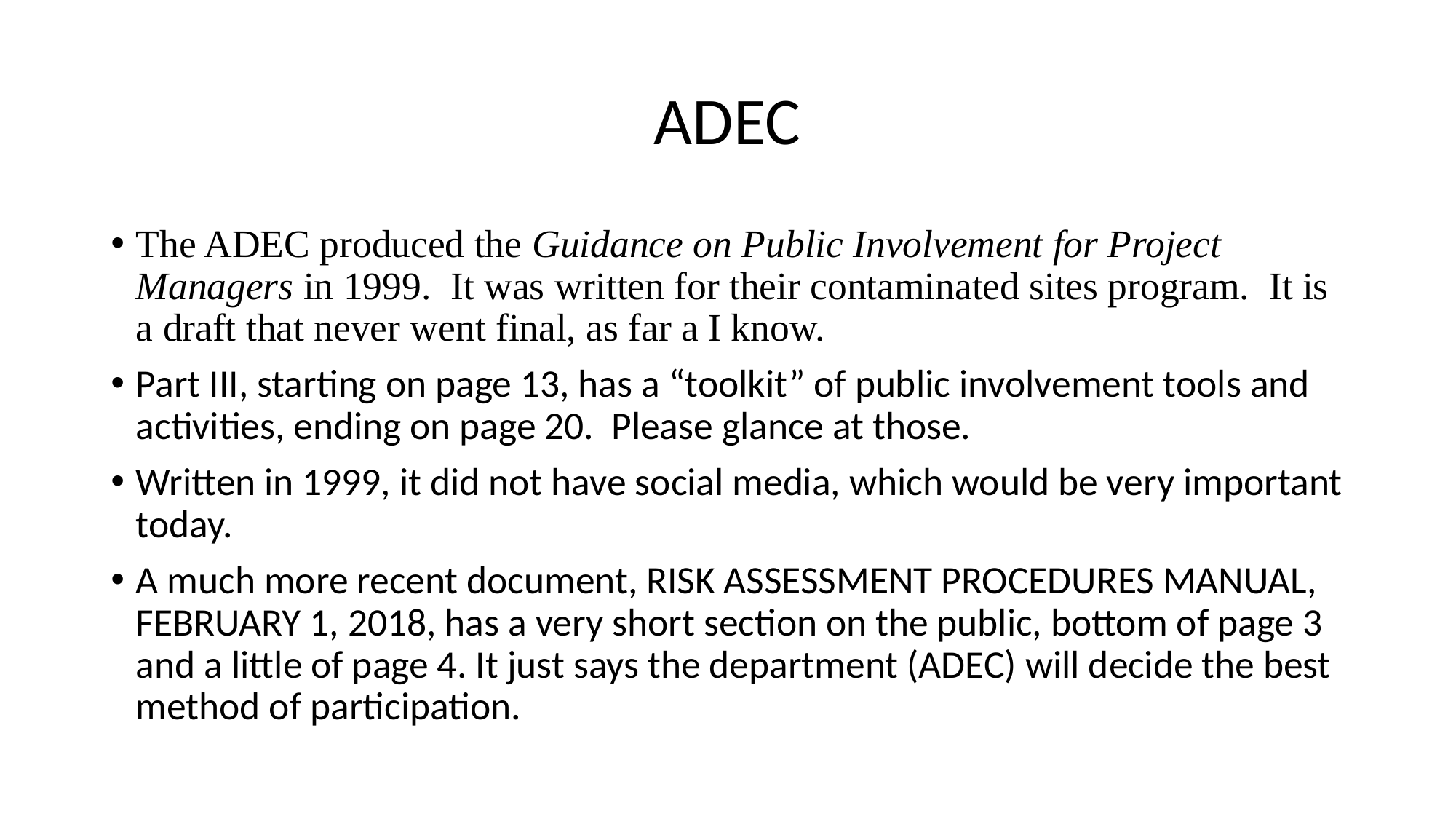

# ADEC
The ADEC produced the Guidance on Public Involvement for Project Managers in 1999.  It was written for their contaminated sites program.  It is a draft that never went final, as far a I know.
Part III, starting on page 13, has a “toolkit” of public involvement tools and activities, ending on page 20.  Please glance at those.
Written in 1999, it did not have social media, which would be very important today.
A much more recent document, RISK ASSESSMENT PROCEDURES MANUAL, FEBRUARY 1, 2018, has a very short section on the public, bottom of page 3 and a little of page 4. It just says the department (ADEC) will decide the best method of participation.